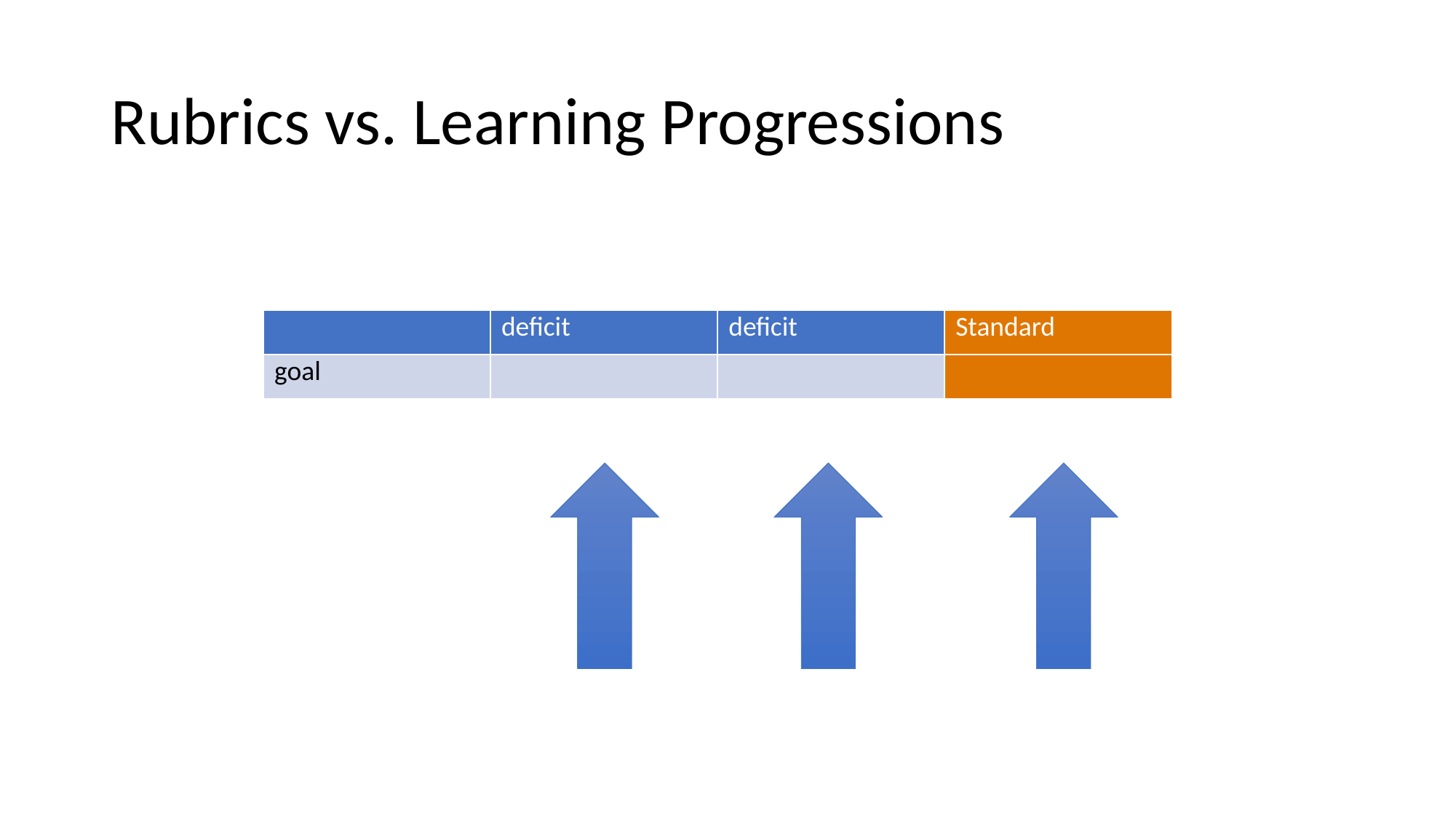

# Rubrics vs. Learning Progressions
|  | deficit | deficit | Standard |
| --- | --- | --- | --- |
| goal |  |  |  |